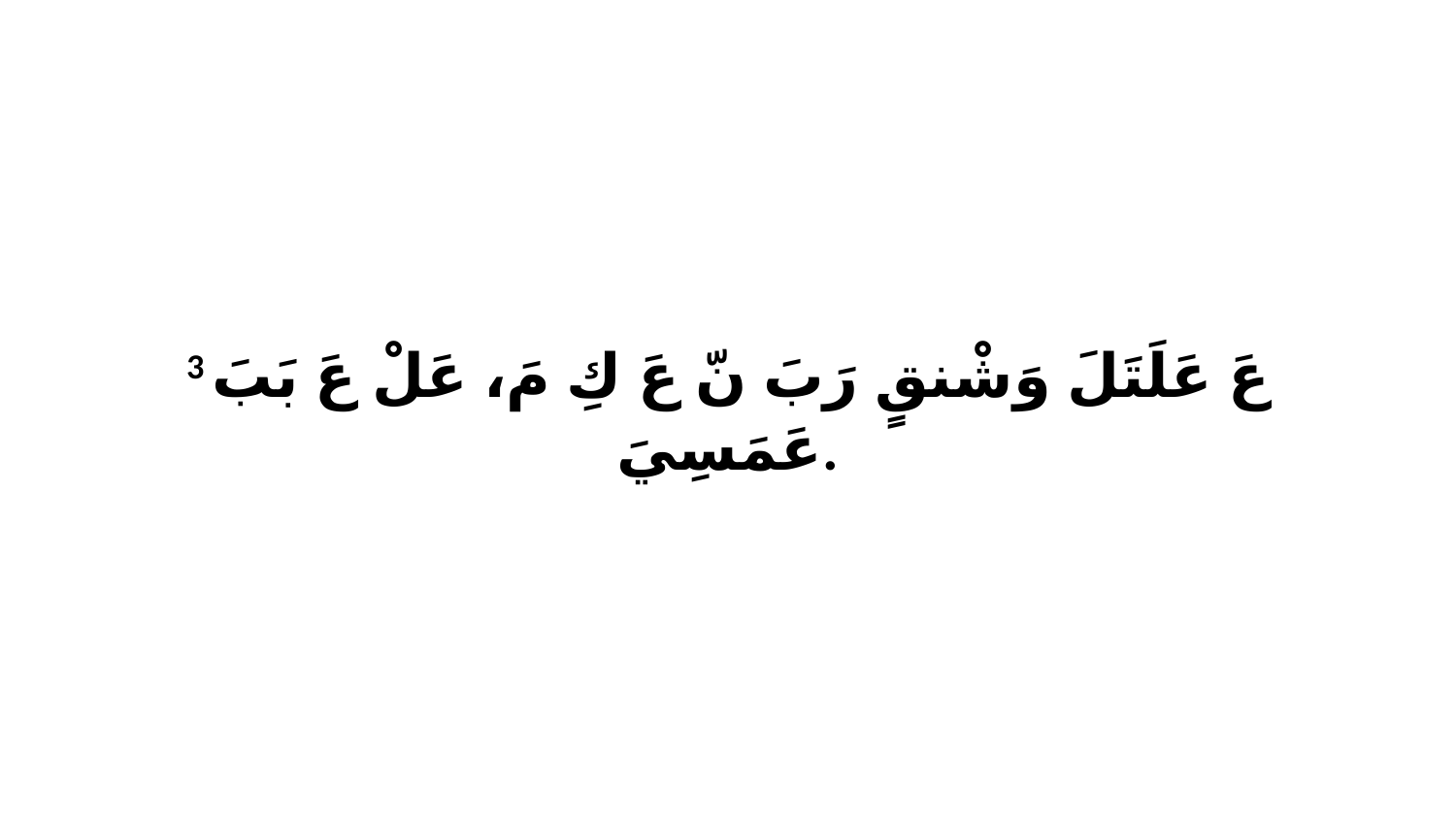

3 عَ عَلَتَلَ وَشْنقٍ رَبَ نّ عَ كِ مَ، عَلْ عَ بَبَ عَمَسِيَ.